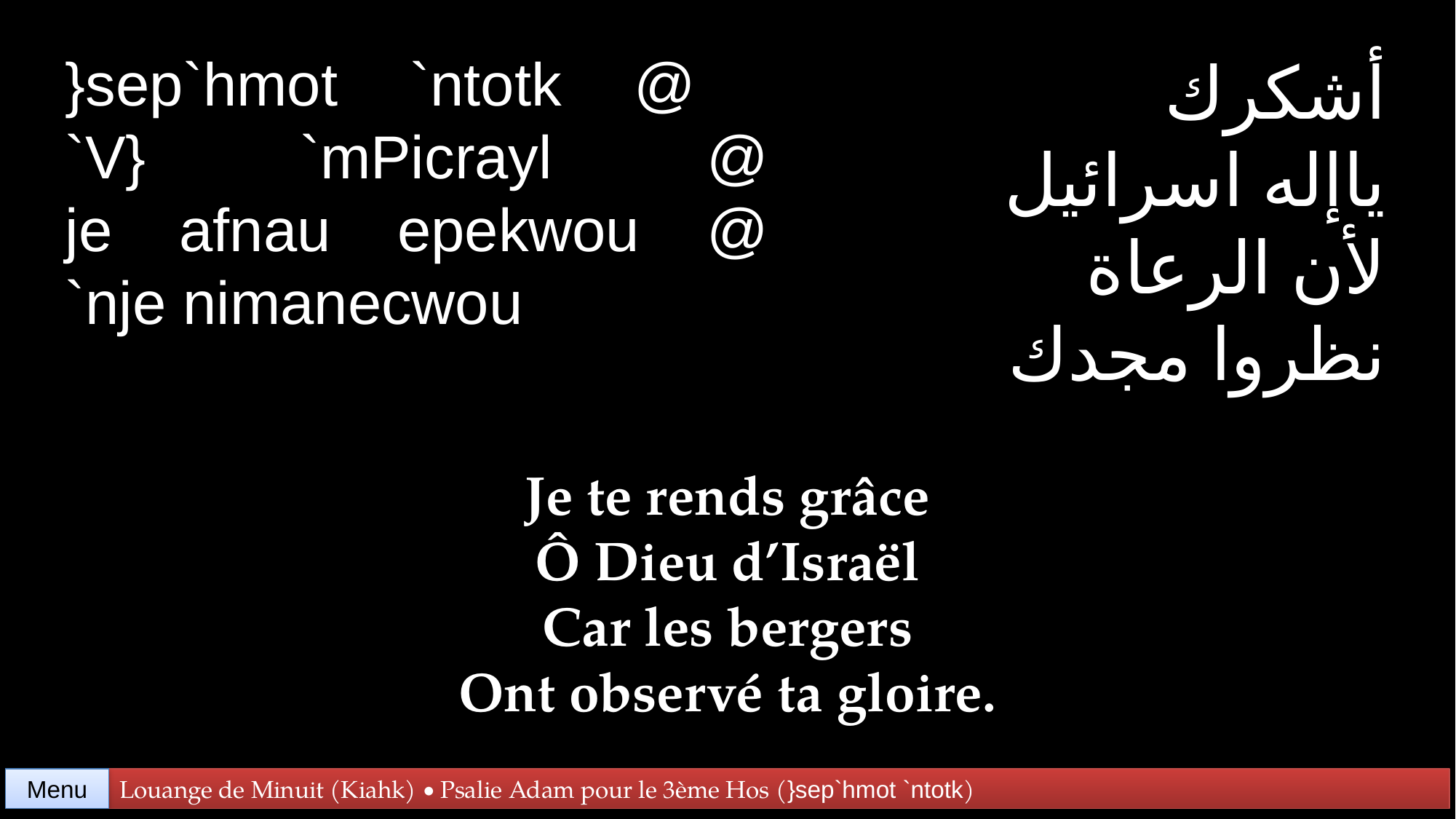

}sep`hmot `ntotk @
`V} `mPicrayl @
je afnau epekwou @
`nje nimanecwou
أشكرك
ياإله اسرائيل
لأن الرعاة
نظروا مجدك
Je te rends grâce
Ô Dieu d’Israël
Car les bergers
Ont observé ta gloire.
Menu
Louange de Minuit (Kiahk) • Psalie Adam pour le 3ème Hos (}sep`hmot `ntotk)